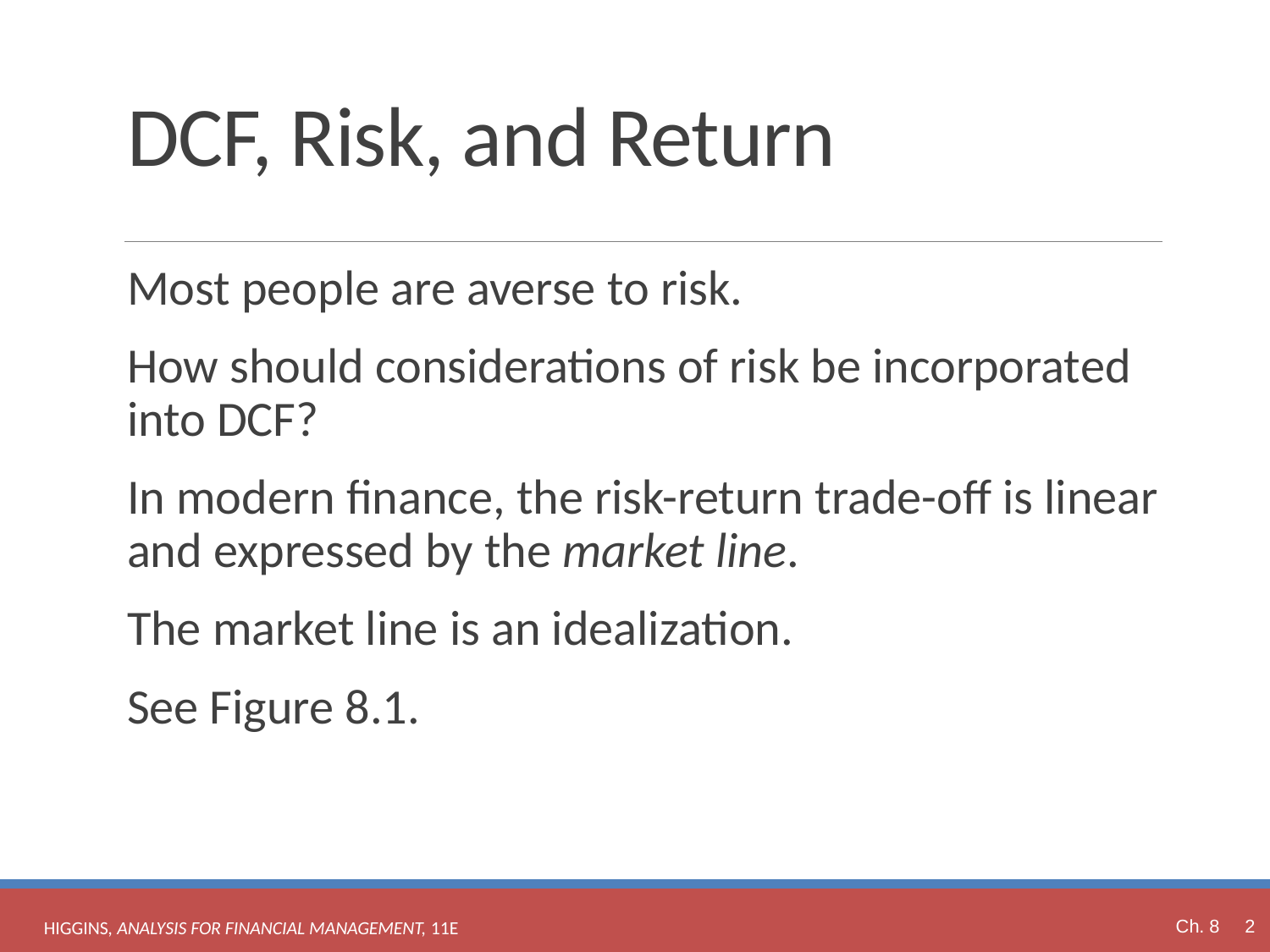

# DCF, Risk, and Return
Most people are averse to risk.
How should considerations of risk be incorporated into DCF?
In modern finance, the risk-return trade-off is linear and expressed by the market line.
The market line is an idealization.
See Figure 8.1.
Ch. 8     2